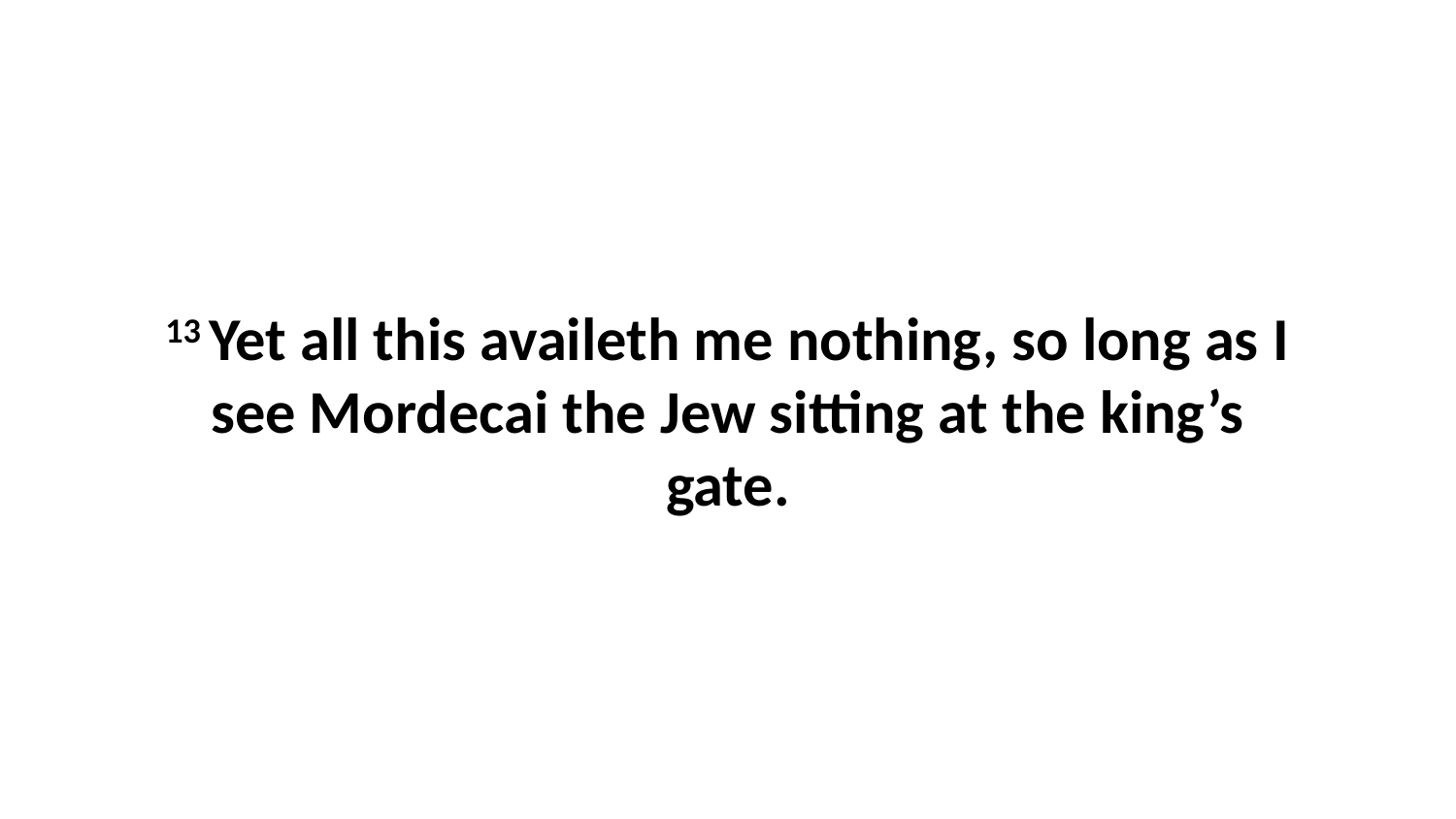

13 Yet all this availeth me nothing, so long as I see Mordecai the Jew sitting at the king’s gate.